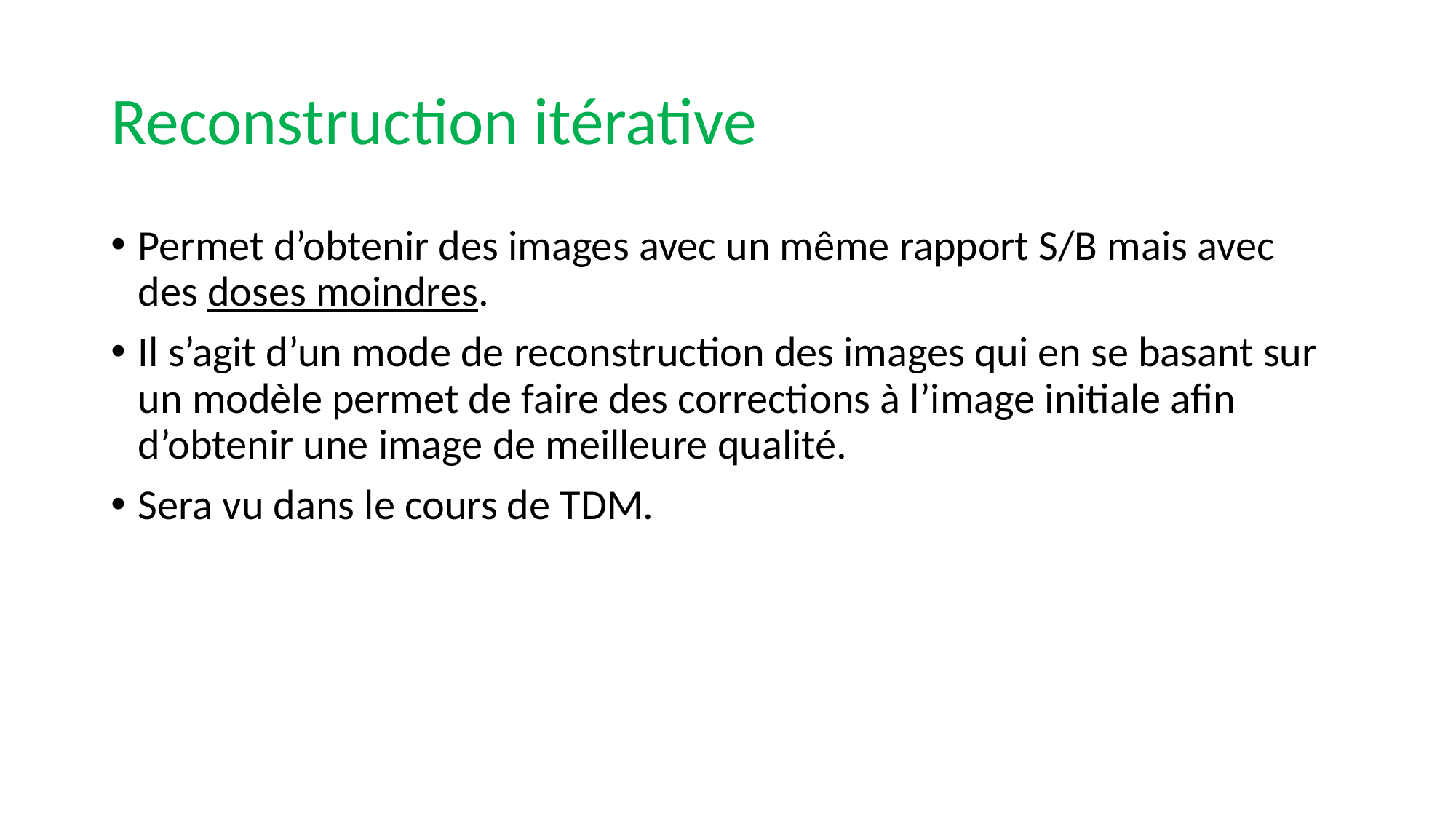

# Reconstruction itérative
Permet d’obtenir des images avec un même rapport S/B mais avec des doses moindres.
Il s’agit d’un mode de reconstruction des images qui en se basant sur un modèle permet de faire des corrections à l’image initiale afin d’obtenir une image de meilleure qualité.
Sera vu dans le cours de TDM.